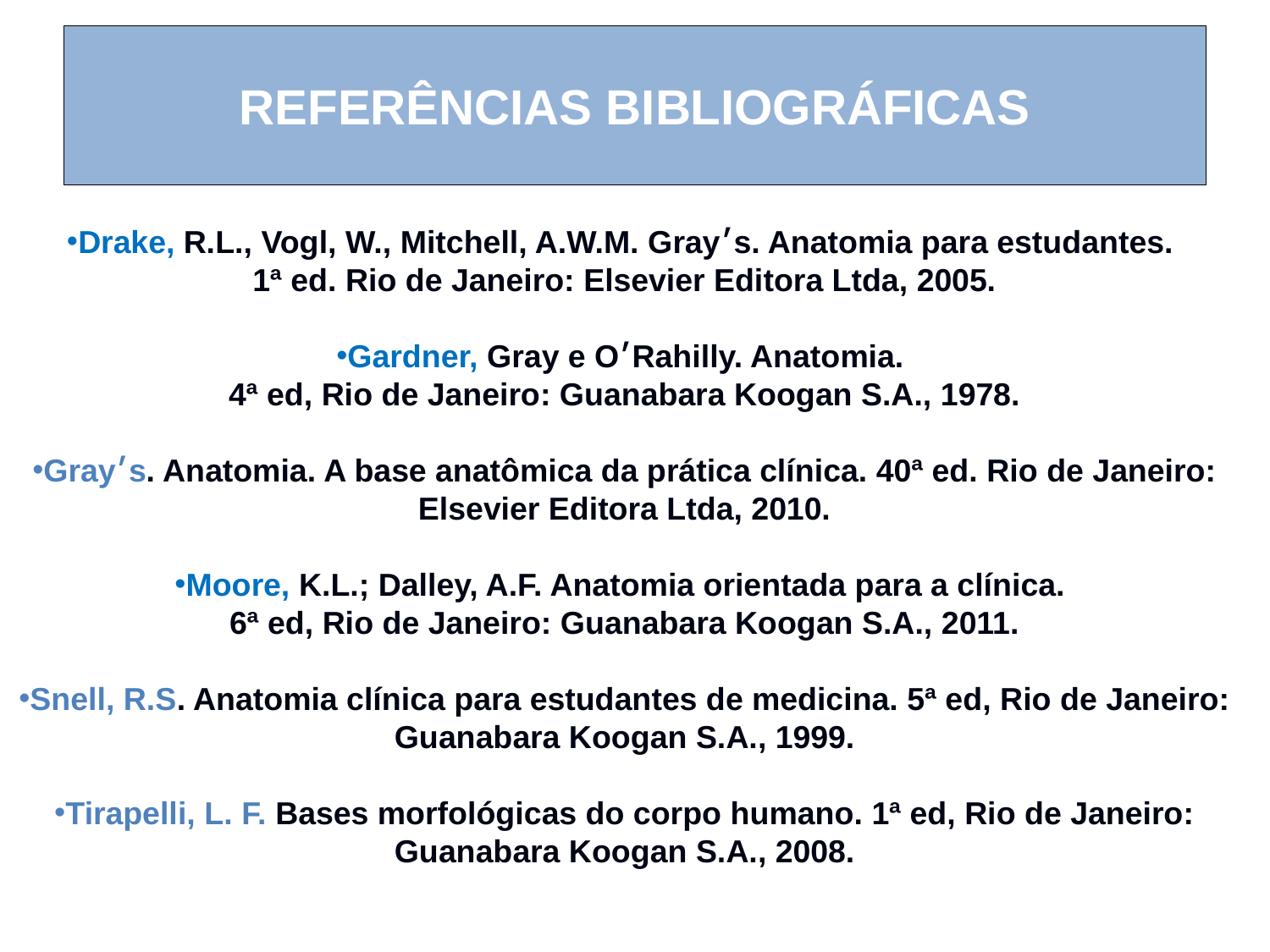

# REFERÊNCIAS BIBLIOGRÁFICAS
Drake, R.L., Vogl, W., Mitchell, A.W.M. Gray׳s. Anatomia para estudantes.
1ª ed. Rio de Janeiro: Elsevier Editora Ltda, 2005.

Gardner, Gray e O׳Rahilly. Anatomia.
4ª ed, Rio de Janeiro: Guanabara Koogan S.A., 1978.

Gray׳s. Anatomia. A base anatômica da prática clínica. 40ª ed. Rio de Janeiro: Elsevier Editora Ltda, 2010.

Moore, K.L.; Dalley, A.F. Anatomia orientada para a clínica.
6ª ed, Rio de Janeiro: Guanabara Koogan S.A., 2011.

Snell, R.S. Anatomia clínica para estudantes de medicina. 5ª ed, Rio de Janeiro: Guanabara Koogan S.A., 1999.

Tirapelli, L. F. Bases morfológicas do corpo humano. 1ª ed, Rio de Janeiro: Guanabara Koogan S.A., 2008.